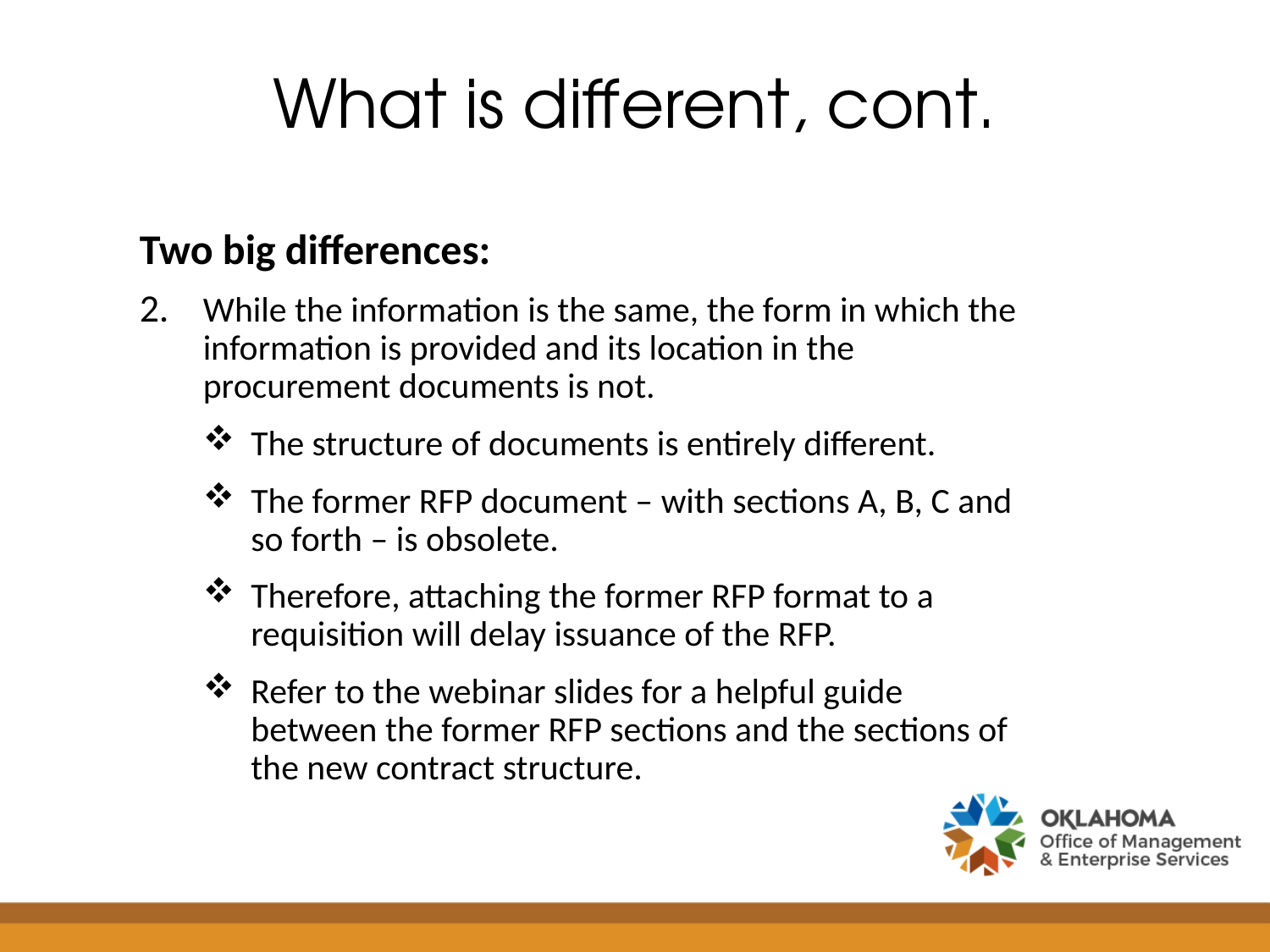

# What is different, cont.
Two big differences:
While the information is the same, the form in which the information is provided and its location in the procurement documents is not.
The structure of documents is entirely different.
The former RFP document – with sections A, B, C and so forth – is obsolete.
Therefore, attaching the former RFP format to a requisition will delay issuance of the RFP.
Refer to the webinar slides for a helpful guide between the former RFP sections and the sections of the new contract structure.